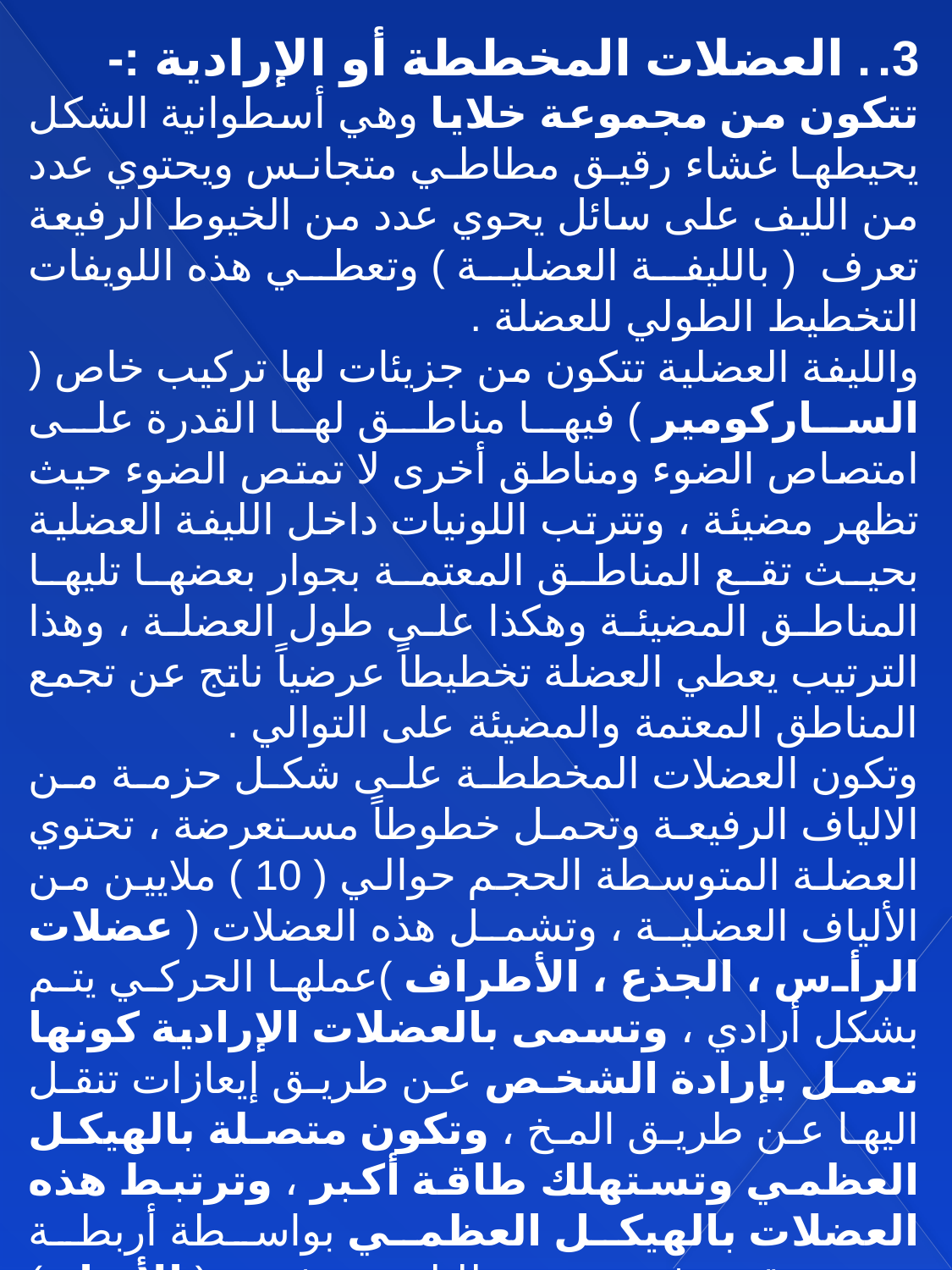

. العضلات المخططة أو الإرادية :-
تتكون من مجموعة خلايا وهي أسطوانية الشكل يحيطها غشاء رقيق مطاطي متجانس ويحتوي عدد من الليف على سائل يحوي عدد من الخيوط الرفيعة تعرف  ( بالليفة العضلية ) وتعطي هذه اللويفات التخطيط الطولي للعضلة .
والليفة العضلية تتكون من جزيئات لها تركيب خاص ( الساركومير ) فيها مناطق لها القدرة على امتصاص الضوء ومناطق أخرى لا تمتص الضوء حيث تظهر مضيئة ، وتترتب اللونيات داخل الليفة العضلية بحيث تقع المناطق المعتمة بجوار بعضها تليها المناطق المضيئة وهكذا على طول العضلة ، وهذا الترتيب يعطي العضلة تخطيطاً عرضياً ناتج عن تجمع المناطق المعتمة والمضيئة على التوالي .
وتكون العضلات المخططة على شكل حزمة من الالياف الرفيعة وتحمل خطوطاً مستعرضة ، تحتوي العضلة المتوسطة الحجم حوالي ( 10 ) ملايين من الألياف العضلية ، وتشمل هذه العضلات ( عضلات الرأس ، الجذع ، الأطراف )عملها الحركي يتم بشكل أرادي ، وتسمى بالعضلات الإرادية كونها تعمل بإرادة الشخص عن طريق إيعازات تنقل اليها عن طريق المخ ، وتكون متصلة بالهيكل العظمي وتستهلك طاقة أكبر ، وترتبط هذه العضلات بالهيكل العظمي بواسطة أربطة نسيجية قوية غير معرضة للتلف تعرف ب ( الأوتار ) .
وتختلف العضلات الإرادية في اللون فبعضها فاتح ويميل الى اللون الأبيض وتسمى بالعضلات ( الإرادية البيضاء ) أما النوع الآخر من العضلات الإرادية فيسمى     ( العضلات الإرادية الحمراء ) .